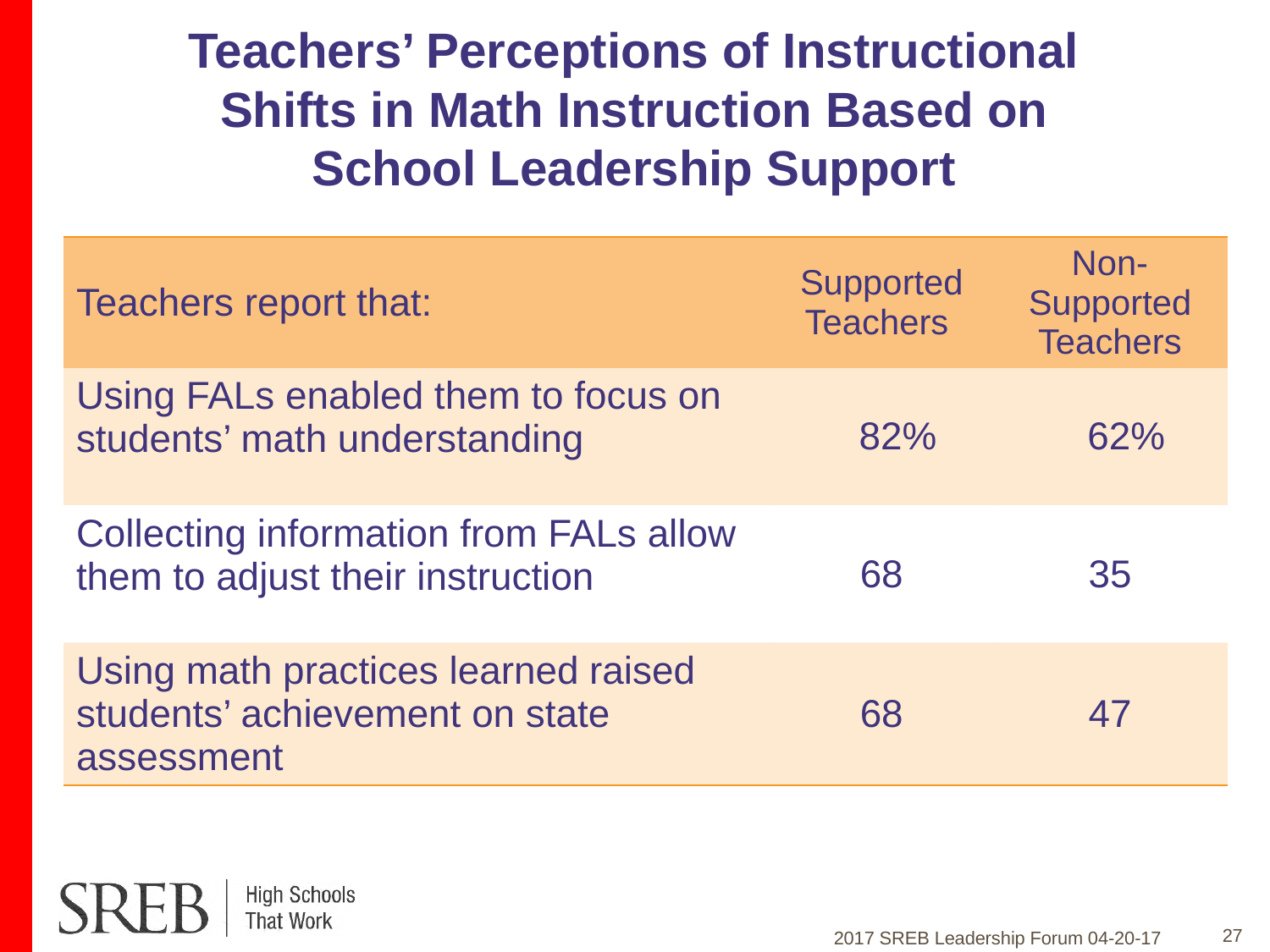

# Teachers’ Perceptions of Instructional Shifts in Math Instruction Based on School Leadership Support
| Teachers report that: | Supported Teachers | Non-Supported Teachers |
| --- | --- | --- |
| Using FALs enabled them to focus on students’ math understanding | 82% | 62% |
| Collecting information from FALs allow them to adjust their instruction | 68 | 35 |
| Using math practices learned raised students’ achievement on state assessment | 68 | 47 |
27
2017 SREB Leadership Forum 04-20-17